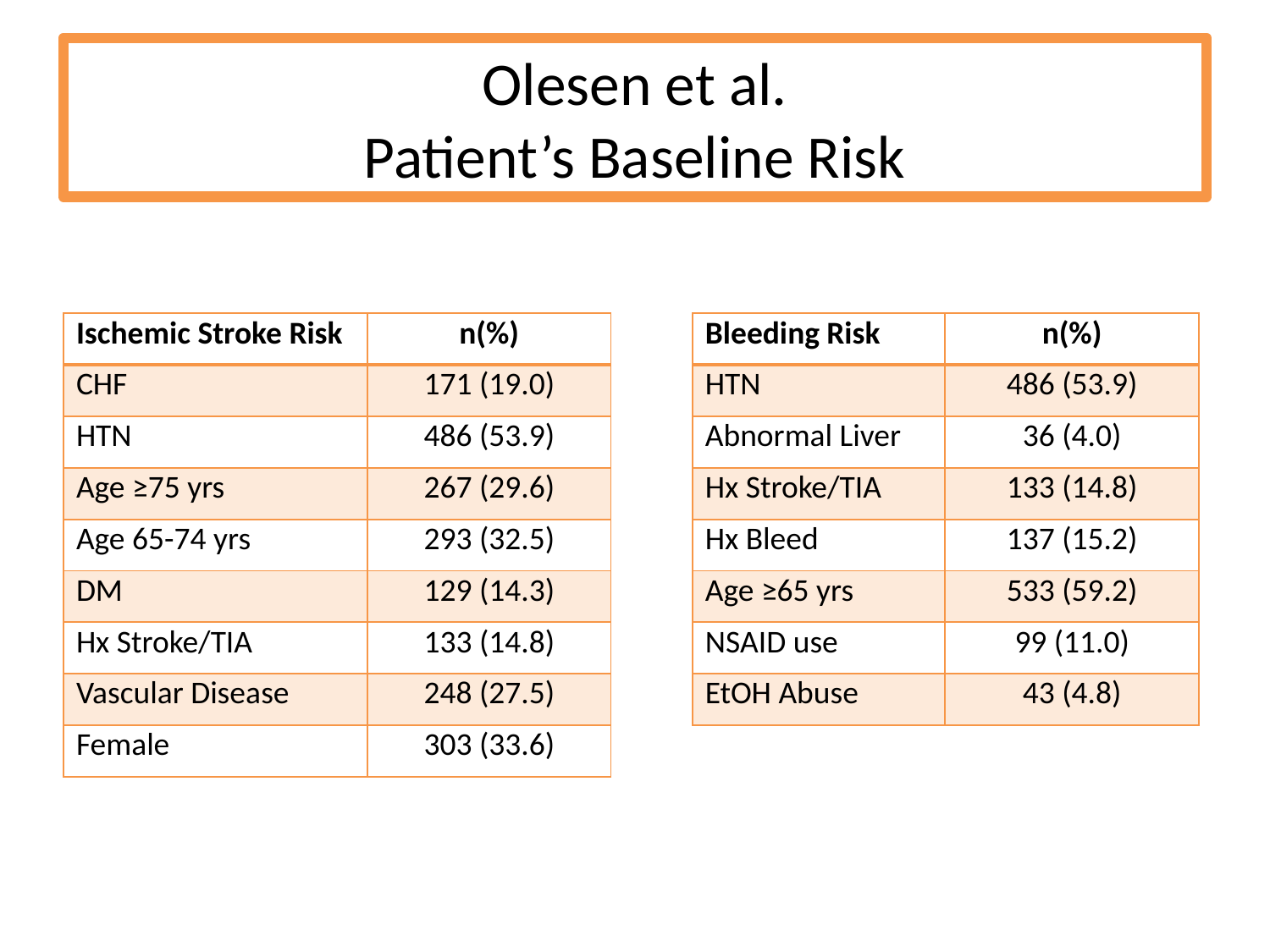

# Olesen et al. Patient’s Baseline Risk
| Ischemic Stroke Risk | n(%) |
| --- | --- |
| CHF | 171 (19.0) |
| HTN | 486 (53.9) |
| Age ≥75 yrs | 267 (29.6) |
| Age 65-74 yrs | 293 (32.5) |
| DM | 129 (14.3) |
| Hx Stroke/TIA | 133 (14.8) |
| Vascular Disease | 248 (27.5) |
| Female | 303 (33.6) |
| Bleeding Risk | n(%) |
| --- | --- |
| HTN | 486 (53.9) |
| Abnormal Liver | 36 (4.0) |
| Hx Stroke/TIA | 133 (14.8) |
| Hx Bleed | 137 (15.2) |
| Age ≥65 yrs | 533 (59.2) |
| NSAID use | 99 (11.0) |
| EtOH Abuse | 43 (4.8) |